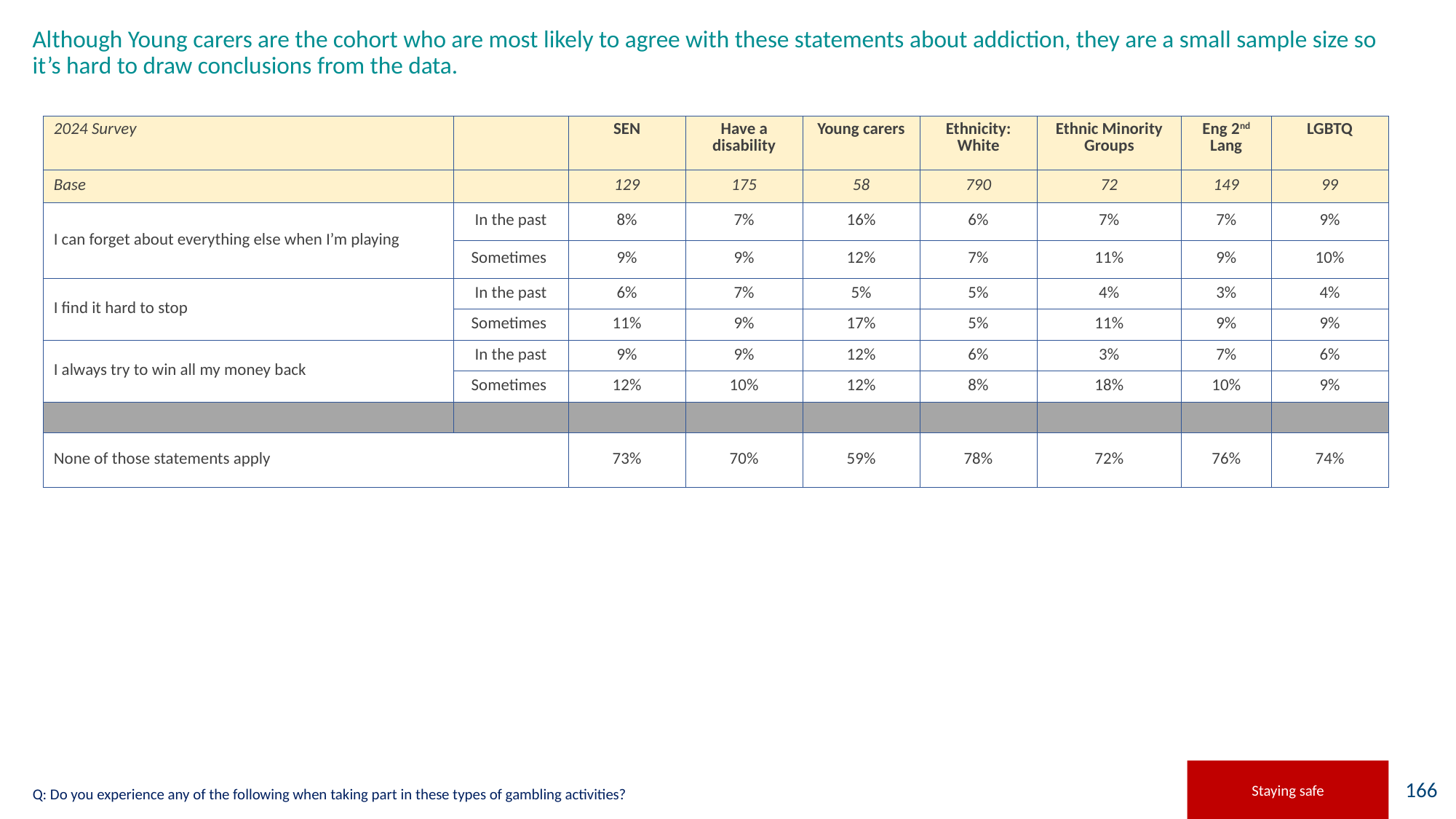

# Although Young carers are the cohort who are most likely to agree with these statements about addiction, they are a small sample size so it’s hard to draw conclusions from the data.
| 2024 Survey |  | SEN | Have a disability | Young carers | Ethnicity: White | Ethnic Minority Groups | Eng 2nd Lang | LGBTQ |
| --- | --- | --- | --- | --- | --- | --- | --- | --- |
| Base |  | 129 | 175 | 58 | 790 | 72 | 149 | 99 |
| I can forget about everything else when I’m playing | In the past | 8% | 7% | 16% | 6% | 7% | 7% | 9% |
|  | Sometimes | 9% | 9% | 12% | 7% | 11% | 9% | 10% |
| I find it hard to stop | In the past | 6% | 7% | 5% | 5% | 4% | 3% | 4% |
|  | Sometimes | 11% | 9% | 17% | 5% | 11% | 9% | 9% |
| I always try to win all my money back | In the past | 9% | 9% | 12% | 6% | 3% | 7% | 6% |
|  | Sometimes | 12% | 10% | 12% | 8% | 18% | 10% | 9% |
|  |  |  |  |  |  |  |  |  |
| None of those statements apply |  | 73% | 70% | 59% | 78% | 72% | 76% | 74% |
Staying safe
Q: Do you experience any of the following when taking part in these types of gambling activities?